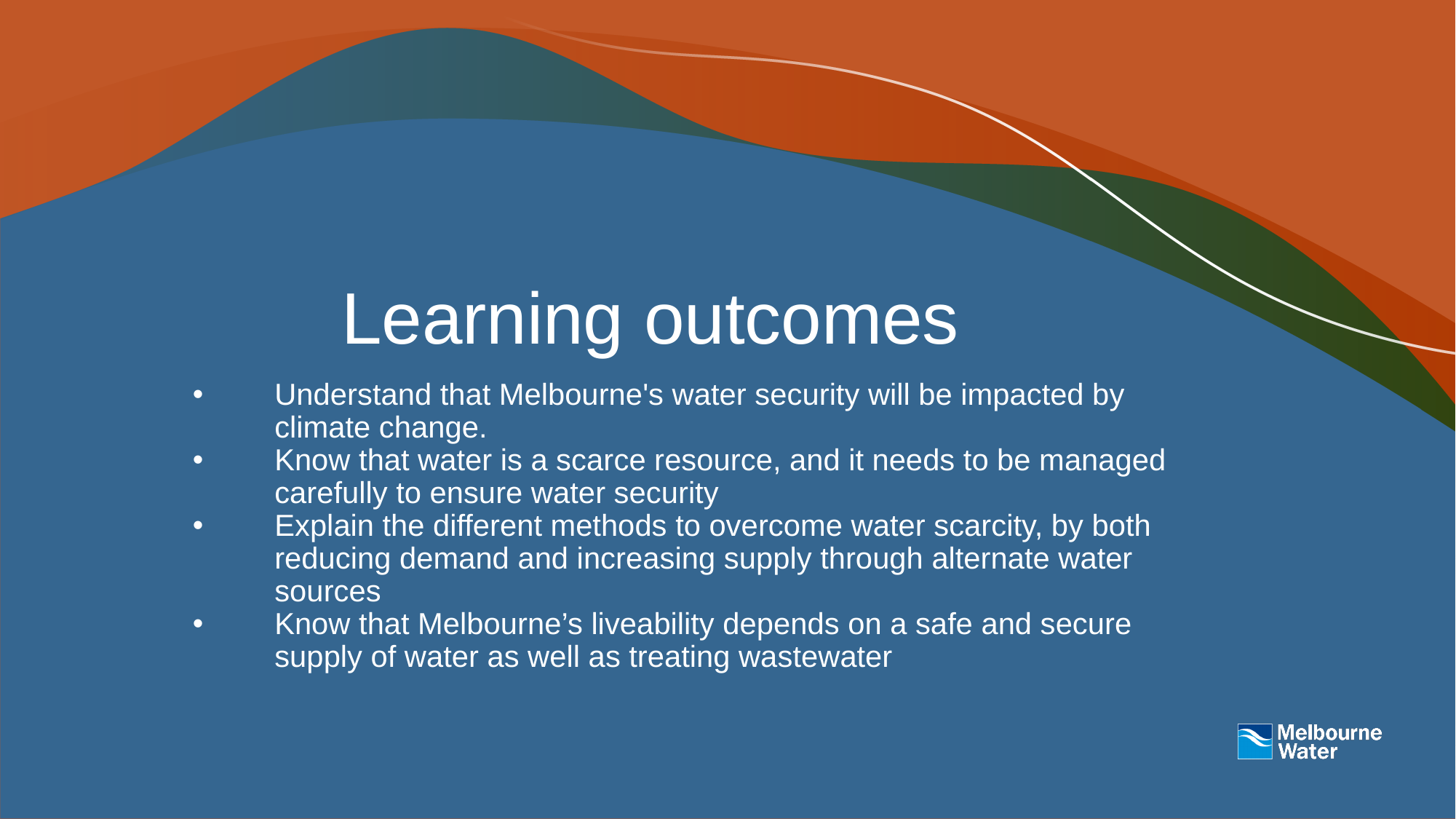

# Learning outcomes
Understand that Melbourne's water security will be impacted by climate change.
Know that water is a scarce resource, and it needs to be managed carefully to ensure water security
Explain the different methods to overcome water scarcity, by both reducing demand and increasing supply through alternate water sources
Know that Melbourne’s liveability depends on a safe and secure supply of water as well as treating wastewater